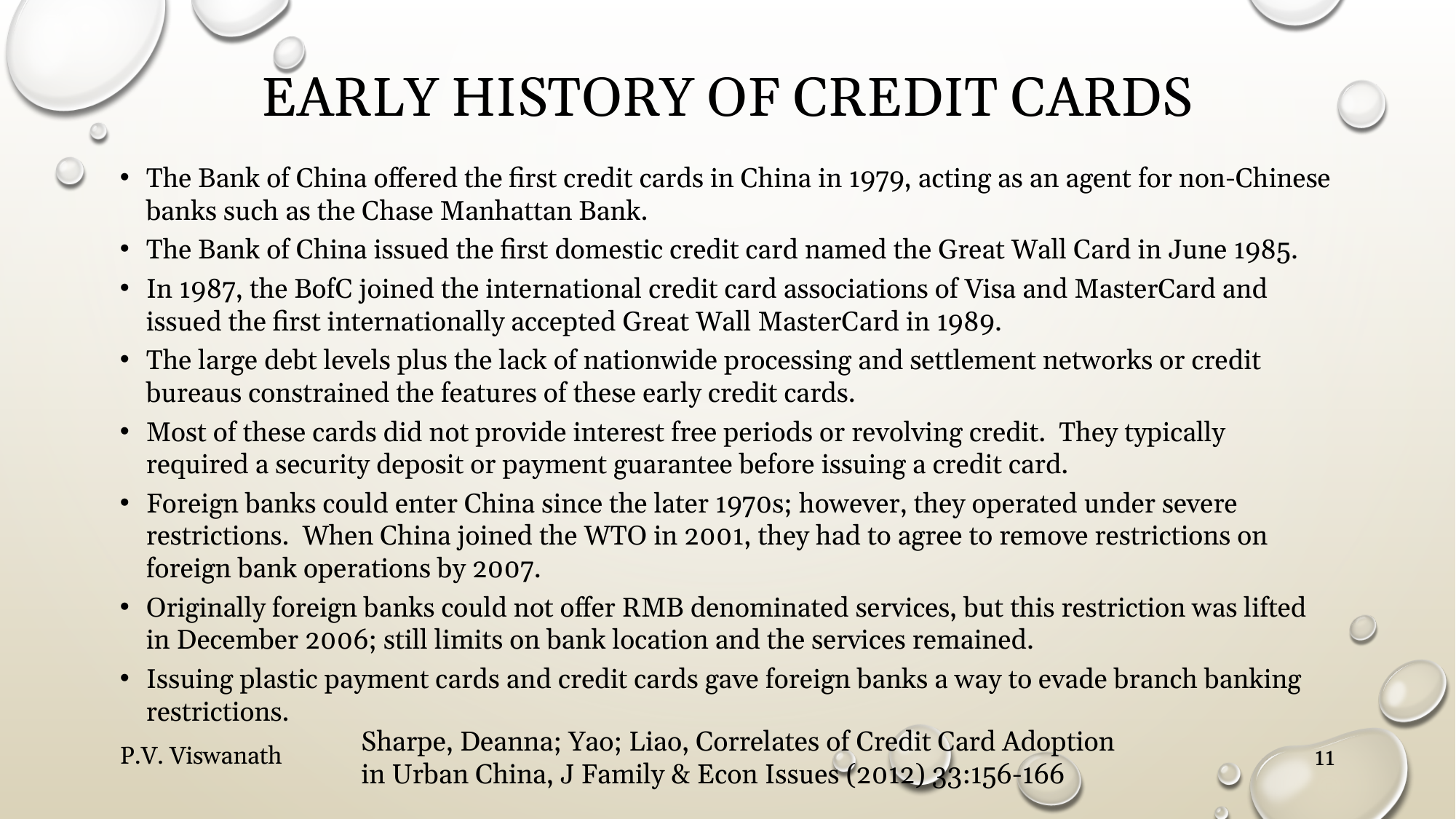

# Early History of credit cards
The Bank of China offered the first credit cards in China in 1979, acting as an agent for non-Chinese banks such as the Chase Manhattan Bank.
The Bank of China issued the first domestic credit card named the Great Wall Card in June 1985.
In 1987, the BofC joined the international credit card associations of Visa and MasterCard and issued the first internationally accepted Great Wall MasterCard in 1989.
The large debt levels plus the lack of nationwide processing and settlement networks or credit bureaus constrained the features of these early credit cards.
Most of these cards did not provide interest free periods or revolving credit.  They typically required a security deposit or payment guarantee before issuing a credit card.
Foreign banks could enter China since the later 1970s; however, they operated under severe restrictions.  When China joined the WTO in 2001, they had to agree to remove restrictions on foreign bank operations by 2007.
Originally foreign banks could not offer RMB denominated services, but this restriction was lifted in December 2006; still limits on bank location and the services remained.
Issuing plastic payment cards and credit cards gave foreign banks a way to evade branch banking restrictions.
Sharpe, Deanna; Yao; Liao, Correlates of Credit Card Adoption in Urban China, J Family & Econ Issues (2012) 33:156-166
P.V. Viswanath
11